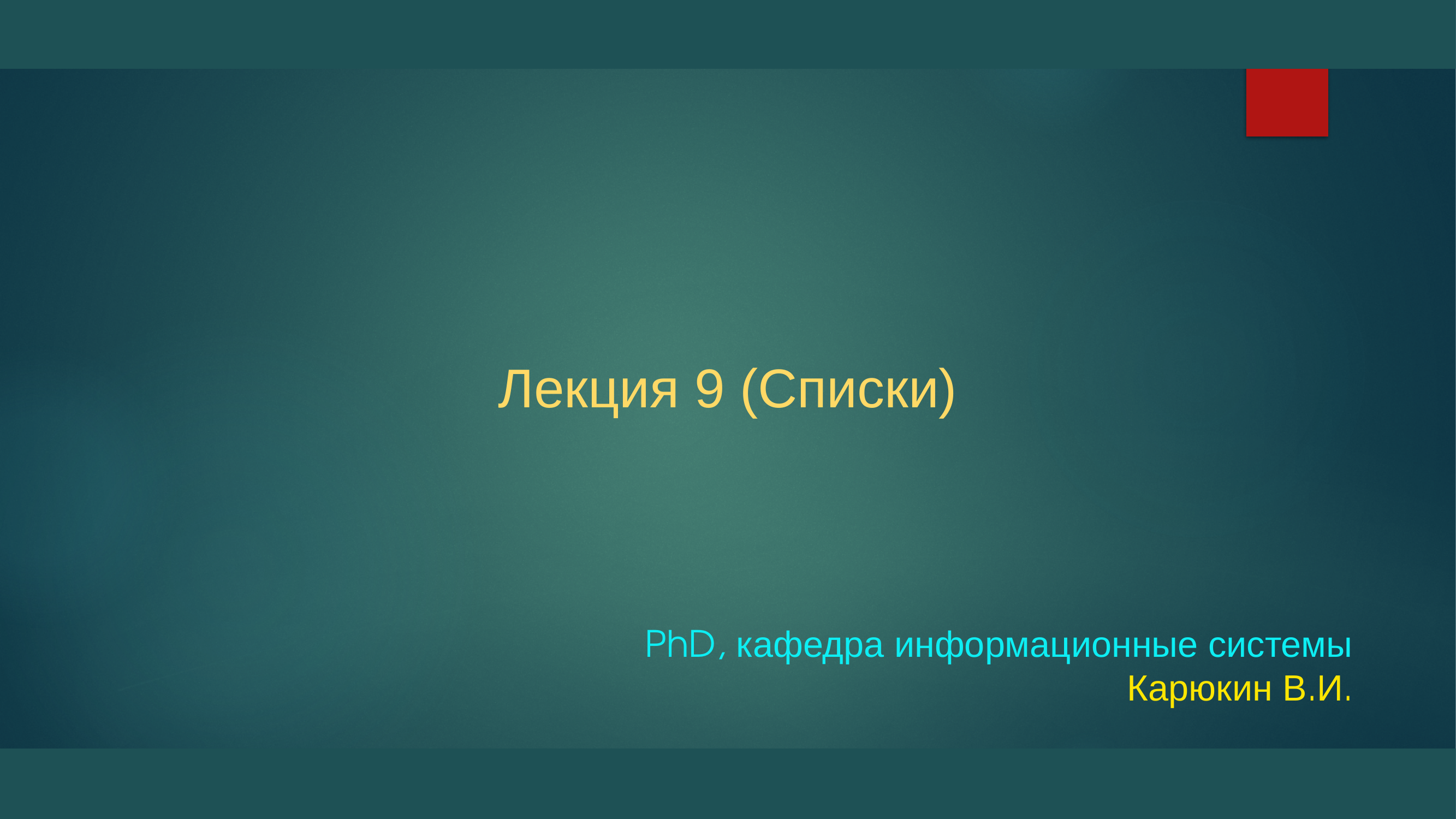

# Лекция 9 (Списки)
PhD, кафедра информационные системы
Карюкин В.И.